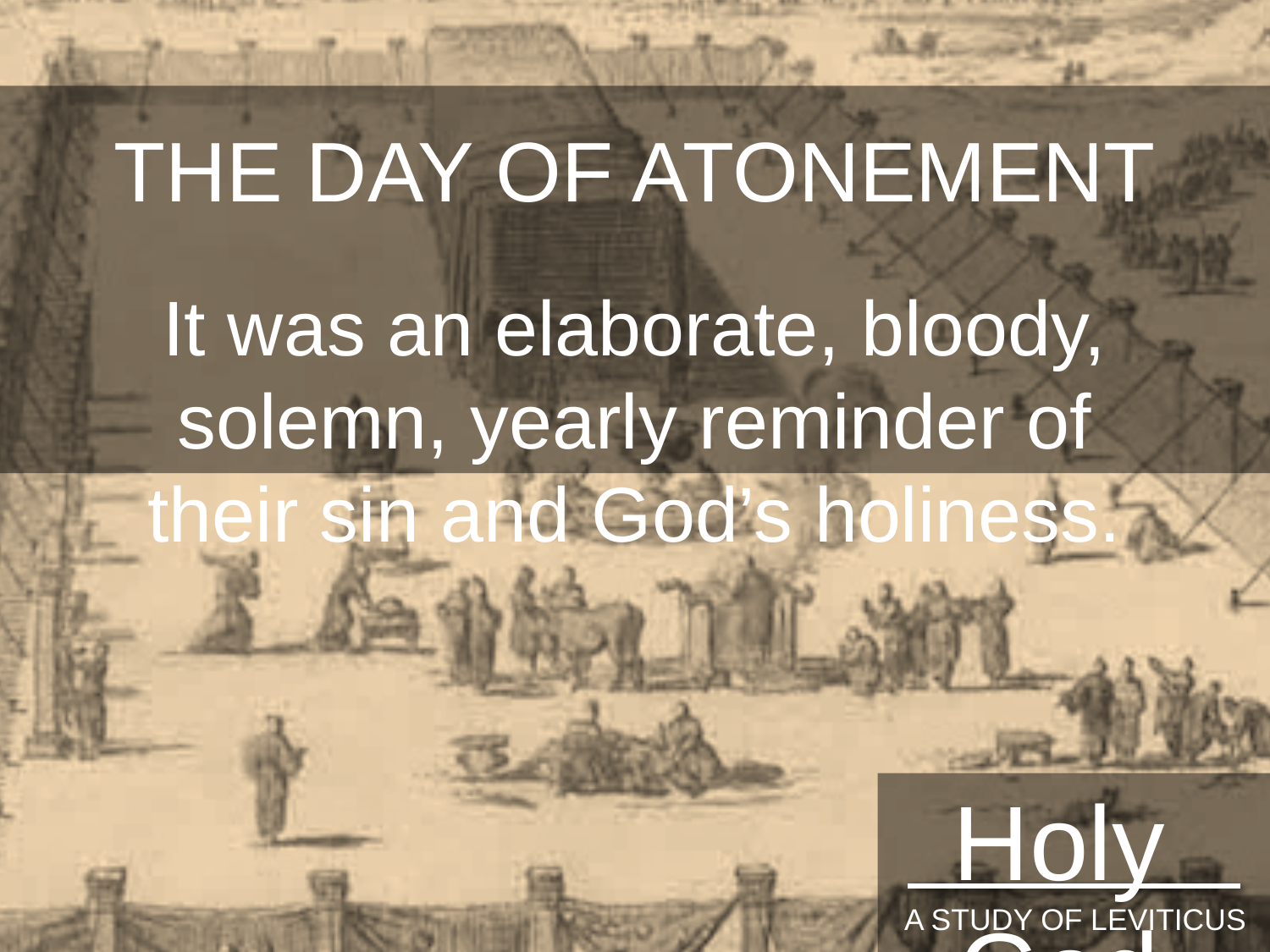

THE DAY OF ATONEMENT
It was an elaborate, bloody, solemn, yearly reminder of their sin and God’s holiness.
Holy God

A STUDY OF LEVITICUS